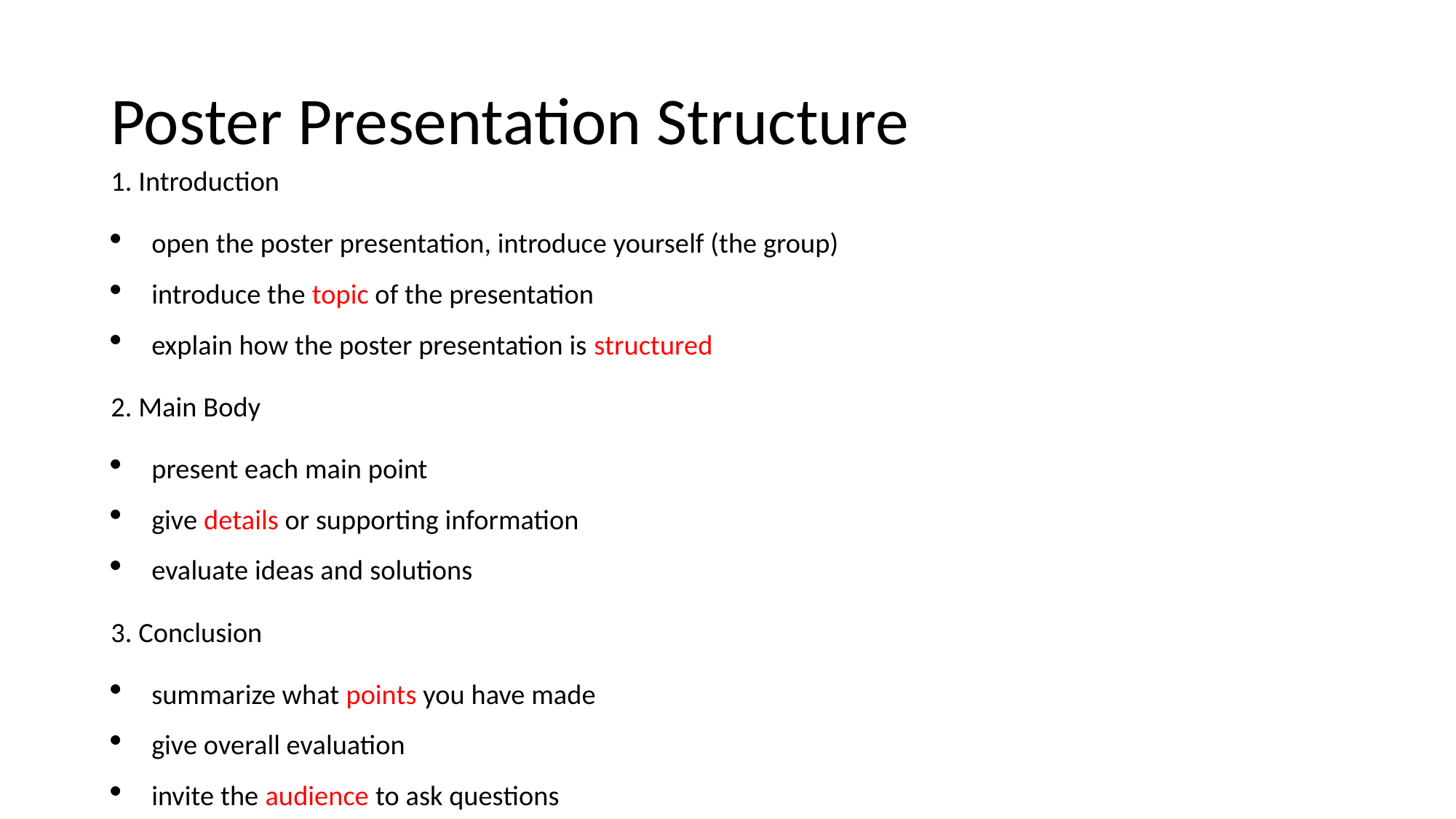

# Poster Presentation Structure
1. Introduction
open the poster presentation, introduce yourself (the group)
introduce the topic of the presentation
explain how the poster presentation is structured
2. Main Body
present each main point
give details or supporting information
evaluate ideas and solutions
3. Conclusion
summarize what points you have made
give overall evaluation
invite the audience to ask questions